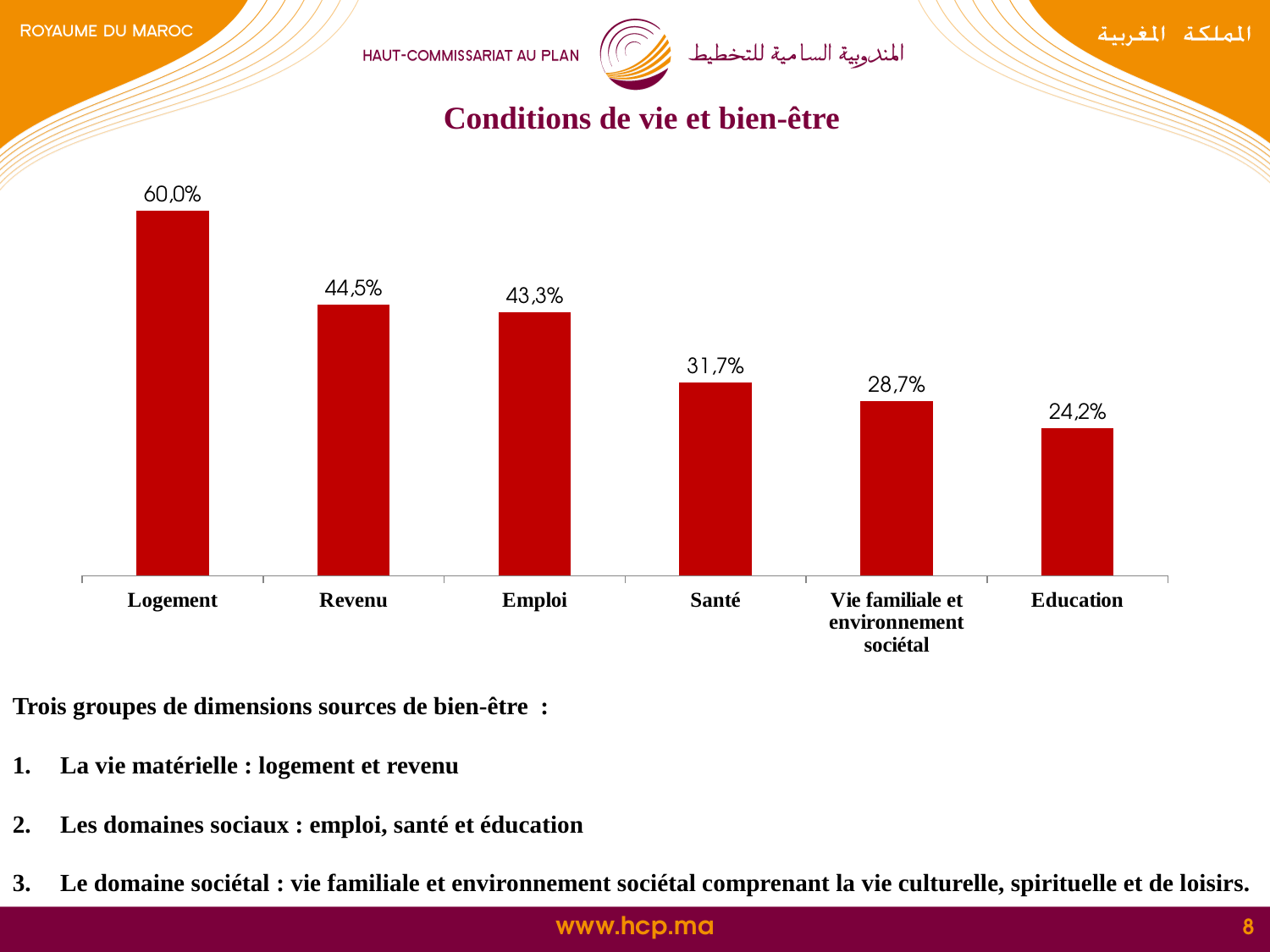

# Conditions de vie et bien-être

### Chart

| Category |  |
|---|---|
| Logement | 59.9804050027288 |
| Revenu | 44.496524762681155 |
| Emploi | 43.319286399947 |
| Santé | 31.727676966396928 |
| Vie familiale et environnement sociétal | 28.7 |
| Education | 24.20472866128798 |
Trois groupes de dimensions sources de bien-être  :

La vie matérielle : logement et revenu

Les domaines sociaux : emploi, santé et éducation

Le domaine sociétal : vie familiale et environnement sociétal comprenant la vie culturelle, spirituelle et de loisirs.
8